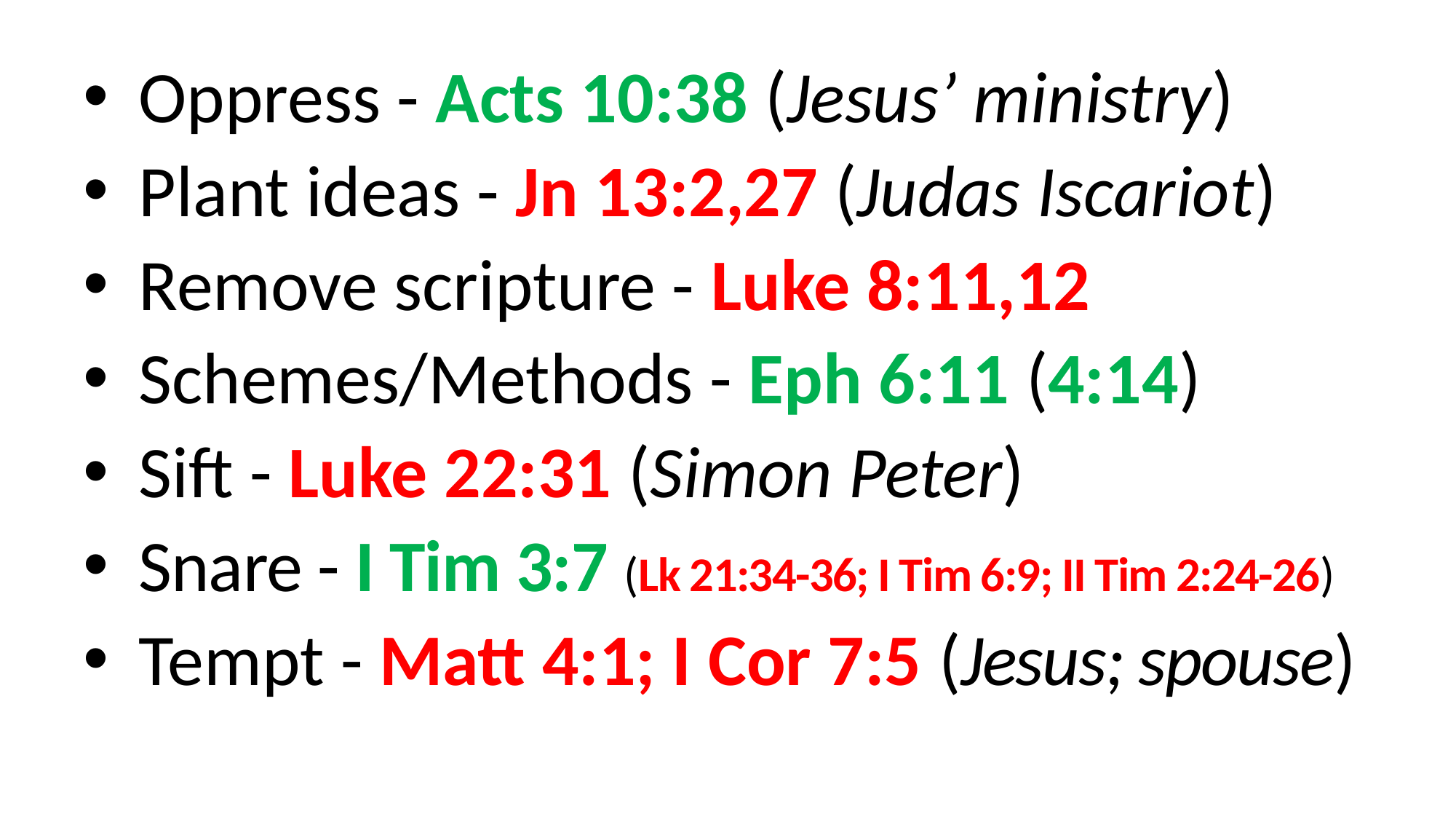

Oppress - Acts 10:38 (Jesus’ ministry)
Plant ideas - Jn 13:2,27 (Judas Iscariot)
Remove scripture - Luke 8:11,12
Schemes/Methods - Eph 6:11 (4:14)
Sift - Luke 22:31 (Simon Peter)
Snare - I Tim 3:7 (Lk 21:34-36; I Tim 6:9; II Tim 2:24-26)
Tempt - Matt 4:1; I Cor 7:5 (Jesus; spouse)